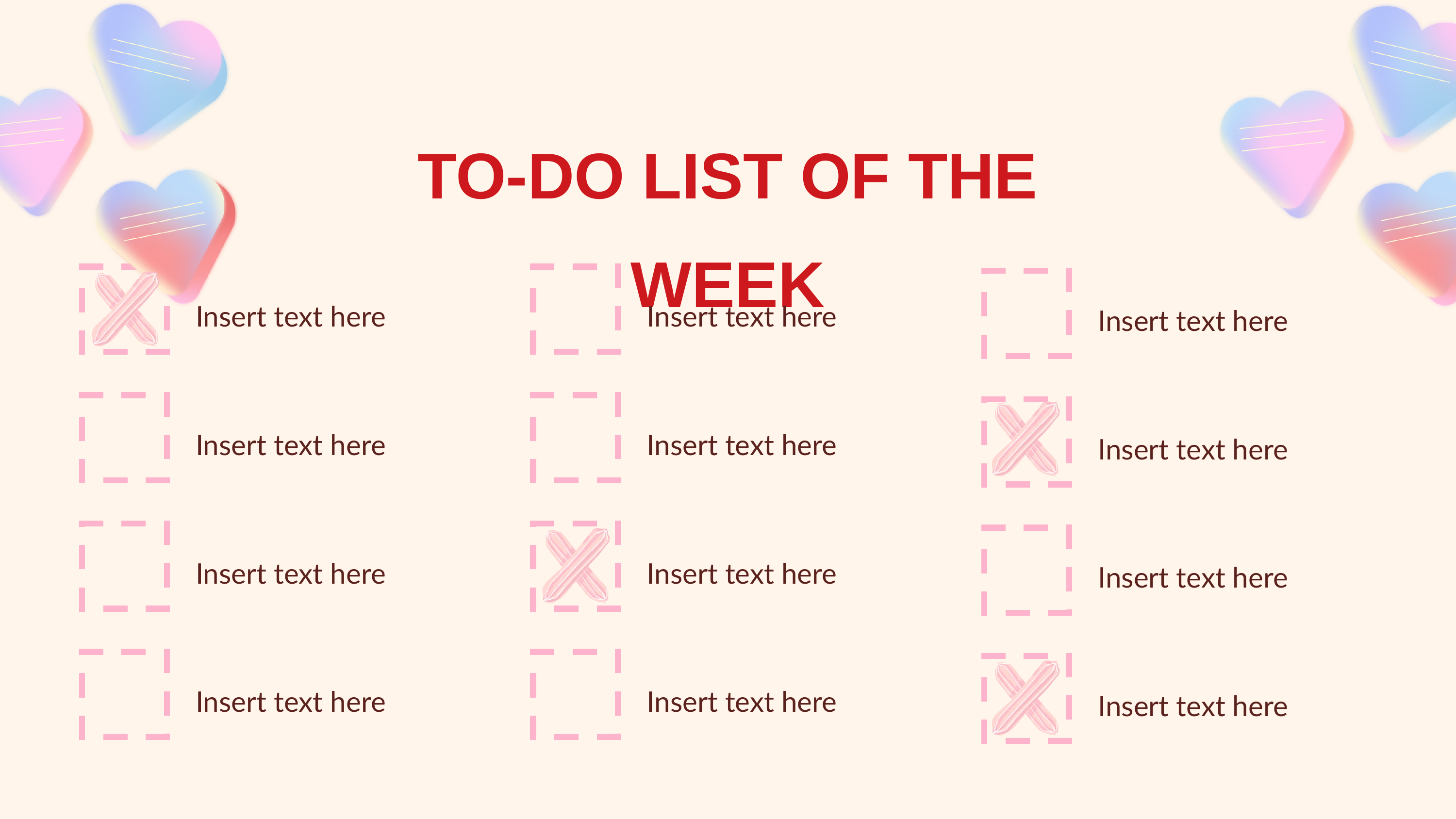

TO-DO LIST OF THE WEEK

Insert text here

Insert text here

Insert text here

Insert text here

Insert text here

Insert text here

Insert text here

Insert text here

Insert text here

Insert text here

Insert text here

Insert text here